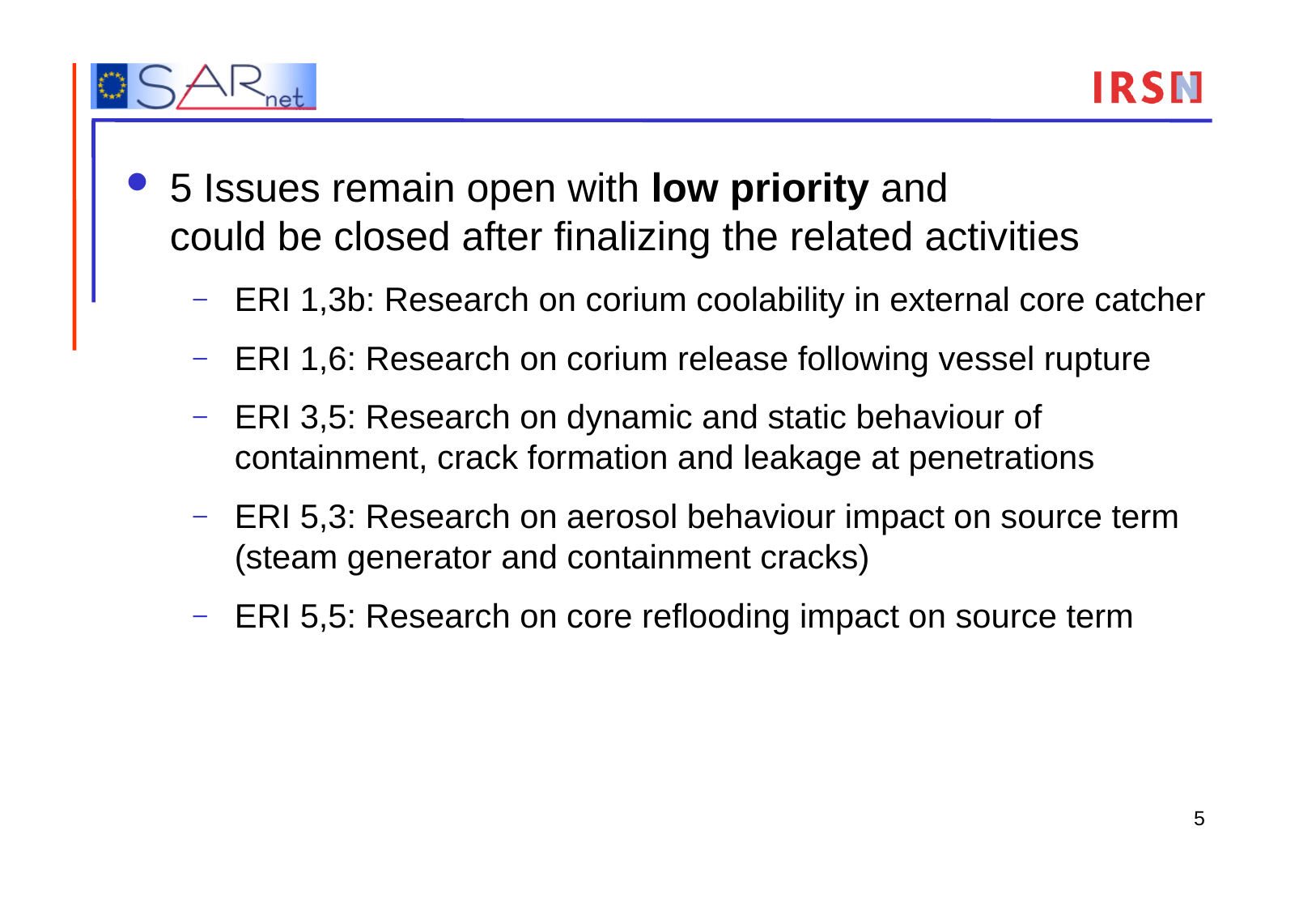

5 Issues remain open with low priority and
could be closed after finalizing the related activities
ERI 1,3b: Research on corium coolability in external core catcher
ERI 1,6: Research on corium release following vessel rupture
ERI 3,5: Research on dynamic and static behaviour of containment, crack formation and leakage at penetrations
ERI 5,3: Research on aerosol behaviour impact on source term
(steam generator and containment cracks)
ERI 5,5: Research on core reflooding impact on source term

5